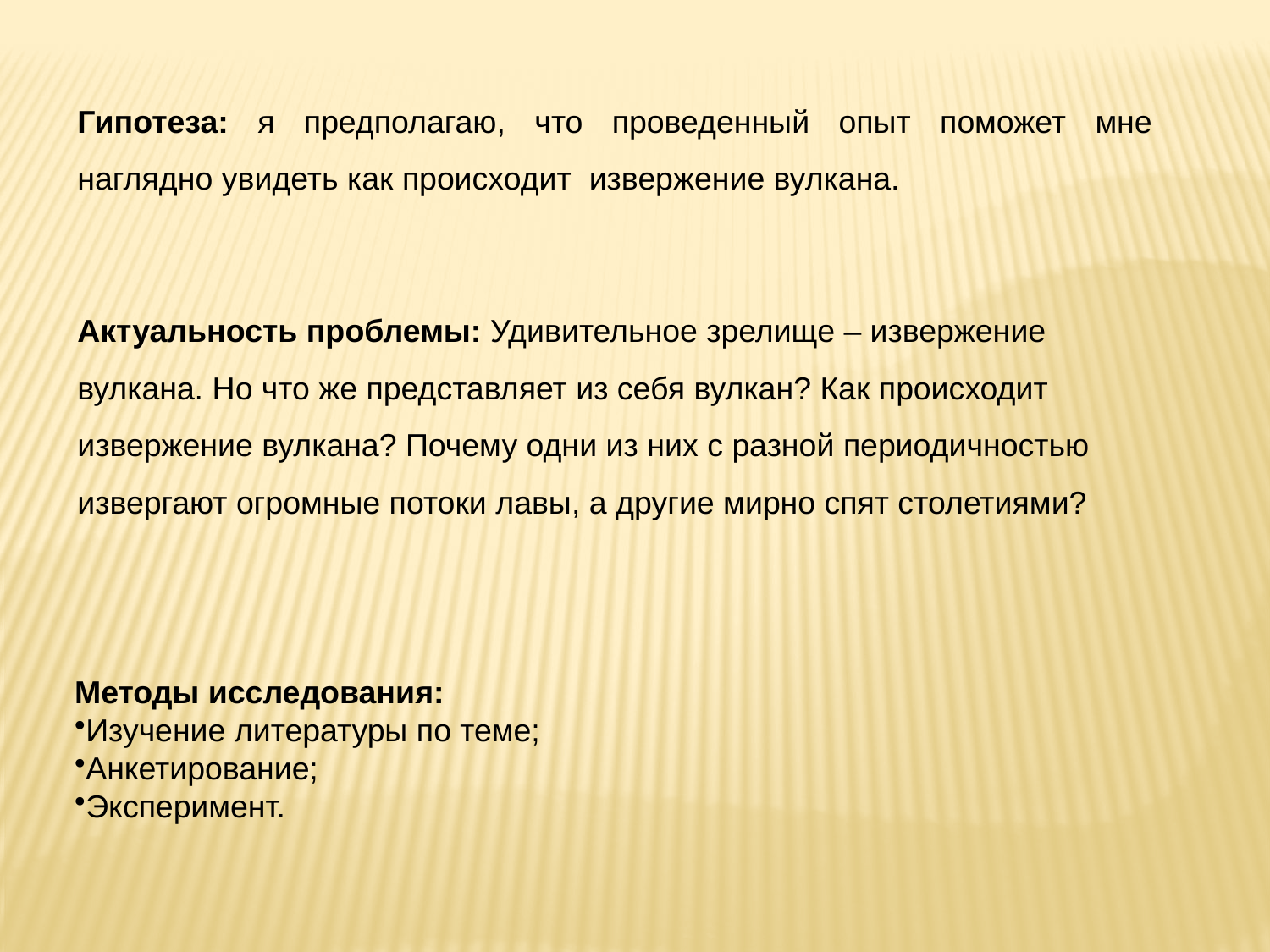

Гипотеза: я предполагаю, что проведенный опыт поможет мне наглядно увидеть как происходит  извержение вулкана.

Актуальность проблемы: Удивительное зрелище – извержение вулкана. Но что же представляет из себя вулкан? Как происходит извержение вулкана? Почему одни из них с разной периодичностью извергают огромные потоки лавы, а другие мирно спят столетиями?

Методы исследования:
Изучение литературы по теме;
Анкетирование;
Эксперимент.